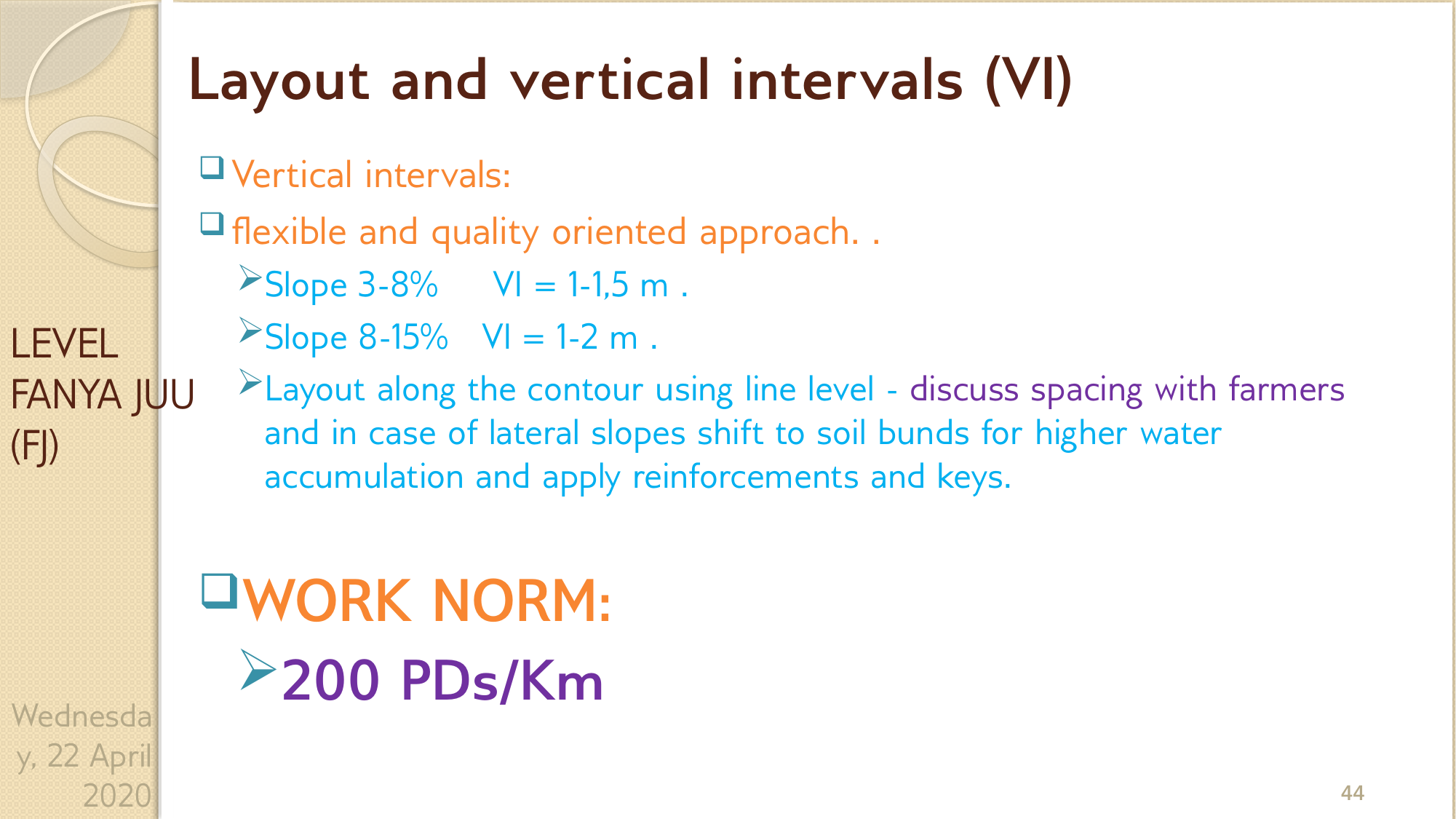

# Layout and vertical intervals (VI)
Vertical intervals:
ﬂexible and quality oriented approach. .
Slope 3-8%     VI = 1-1,5 m .
Slope 8-15%   VI = 1-2 m .
Layout along the contour using line level - discuss spacing with farmers and in case of lateral slopes shift to soil bunds for higher water accumulation and apply reinforcements and keys.

WORK NORM:
200 PDs/Km
LEVEL FANYA JUU (FJ)
44
Wednesday, 22 April 2020